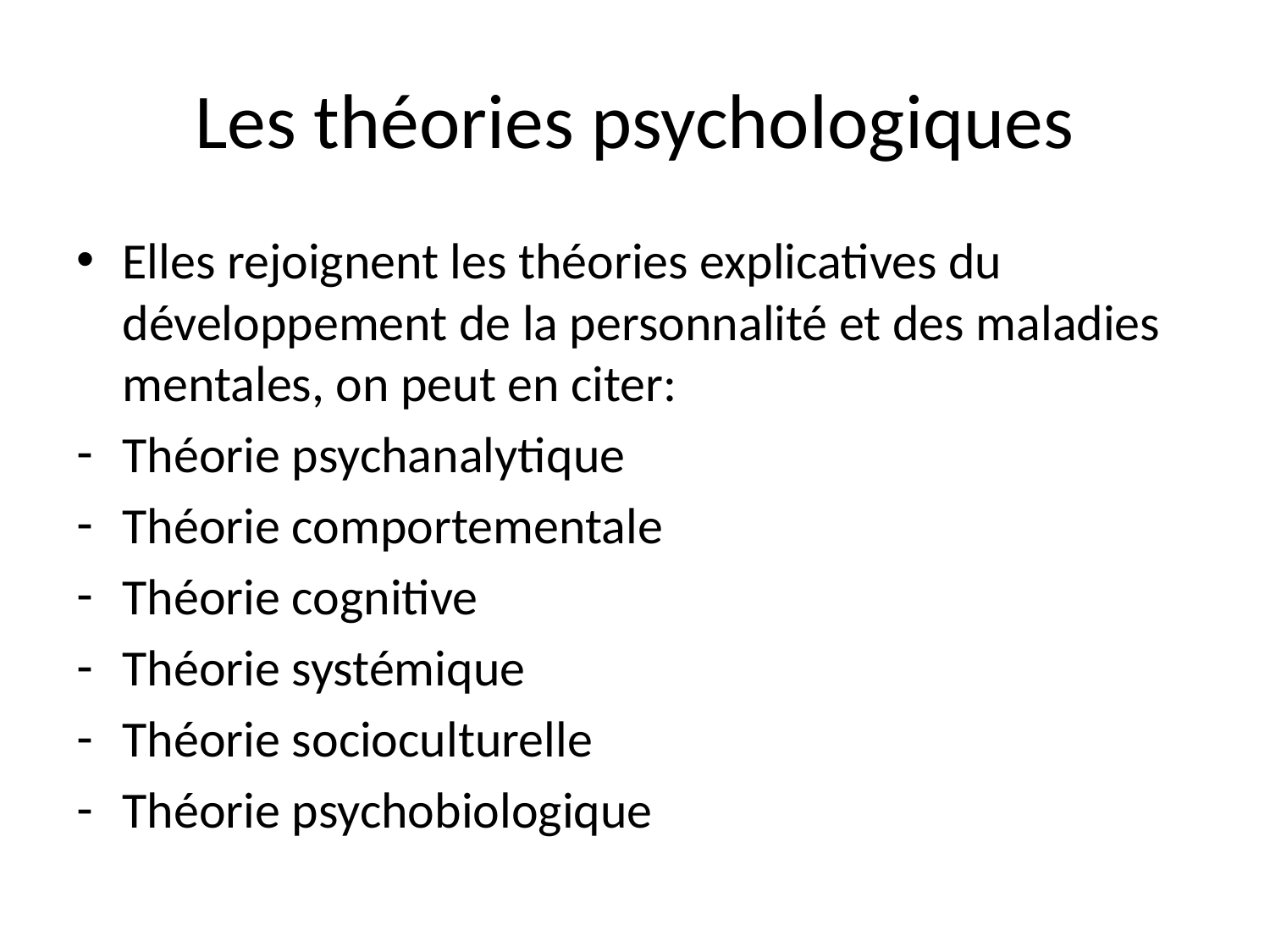

# Les théories psychologiques
Elles rejoignent les théories explicatives du développement de la personnalité et des maladies mentales, on peut en citer:
Théorie psychanalytique
Théorie comportementale
Théorie cognitive
Théorie systémique
Théorie socioculturelle
Théorie psychobiologique